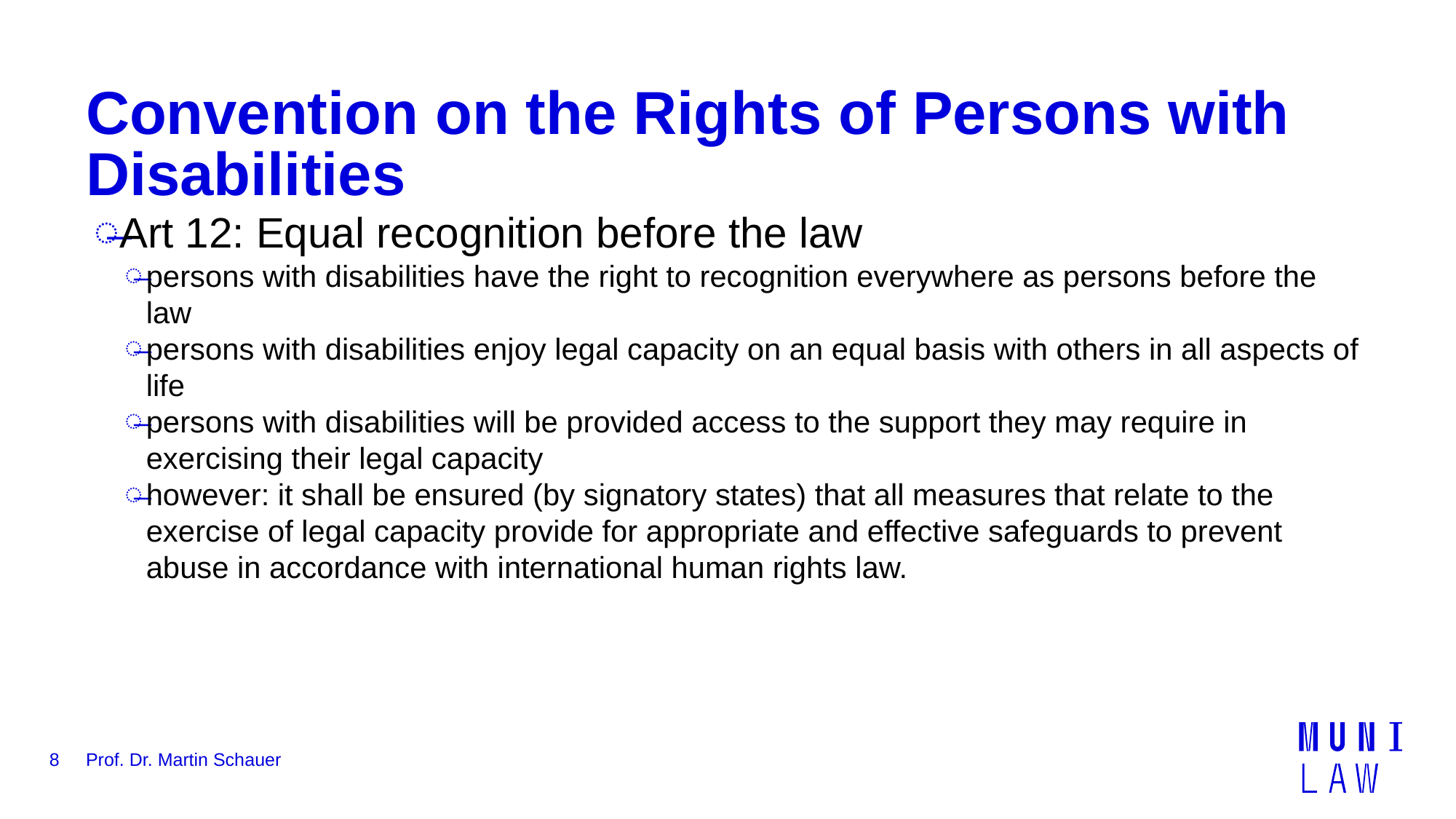

# Convention on the Rights of Persons with Disabilities
Art 12: Equal recognition before the law
persons with disabilities have the right to recognition everywhere as persons before the law
persons with disabilities enjoy legal capacity on an equal basis with others in all aspects of life
persons with disabilities will be provided access to the support they may require in exercising their legal capacity
however: it shall be ensured (by signatory states) that all measures that relate to the exercise of legal capacity provide for appropriate and effective safeguards to prevent abuse in accordance with international human rights law.
8
Prof. Dr. Martin Schauer